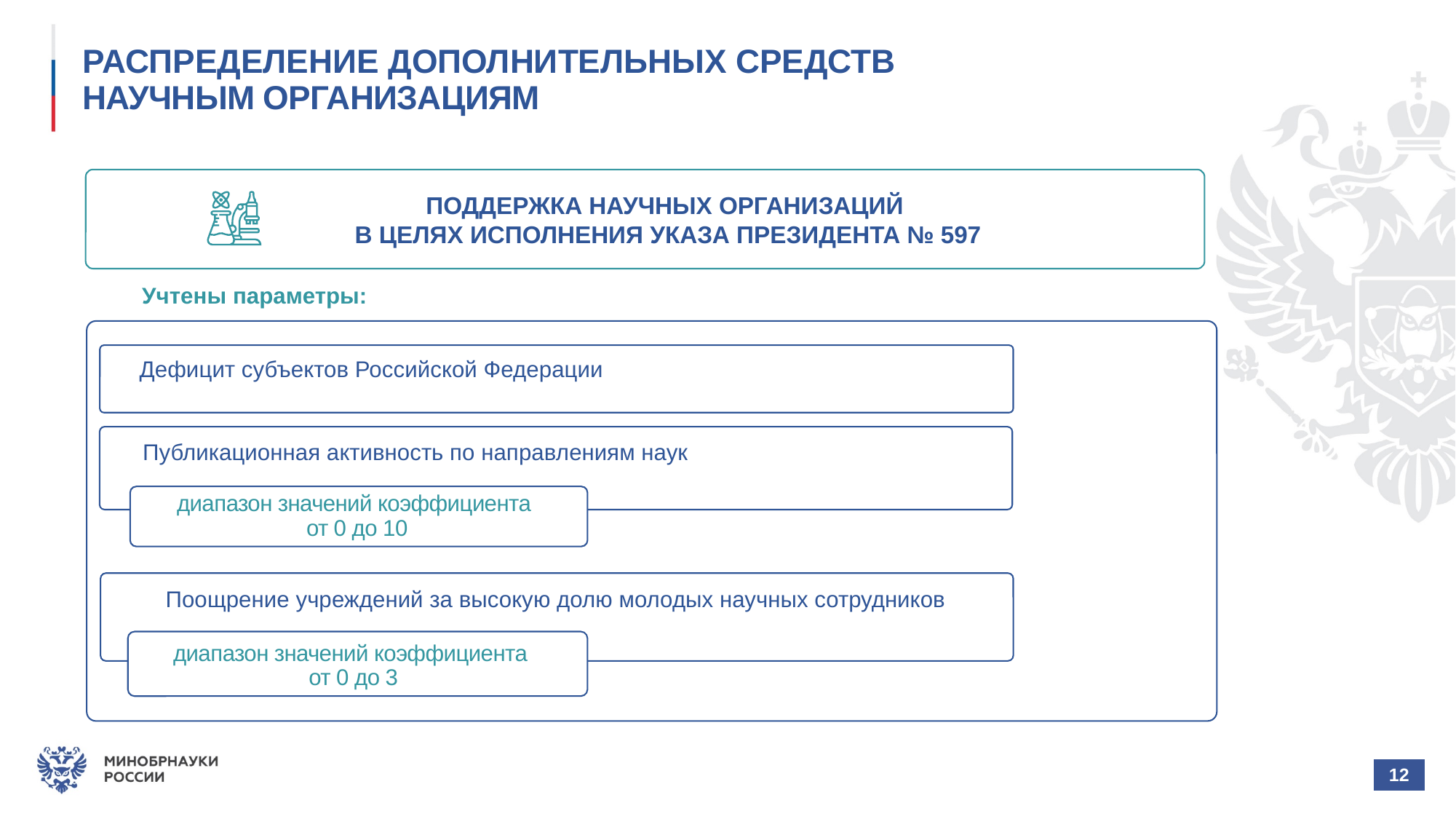

# РАСПРЕДЕЛЕНИЕ ДОПОЛНИТЕЛЬНЫХ СРЕДСТВ НАУЧНЫМ ОРГАНИЗАЦИЯМ

ПОДДЕРЖКА НАУЧНЫХ ОРГАНИЗАЦИЙ
В ЦЕЛЯХ ИСПОЛНЕНИЯ УКАЗА ПРЕЗИДЕНТА № 597

Учтены параметры:

Дефицит субъектов Российской Федерации

Публикационная активность по направлениям наук

диапазон значений коэффициента
от 0 до 10

Поощрение учреждений за высокую долю молодых научных сотрудников

диапазон значений коэффициента
от 0 до 3
| 12 |
| --- |